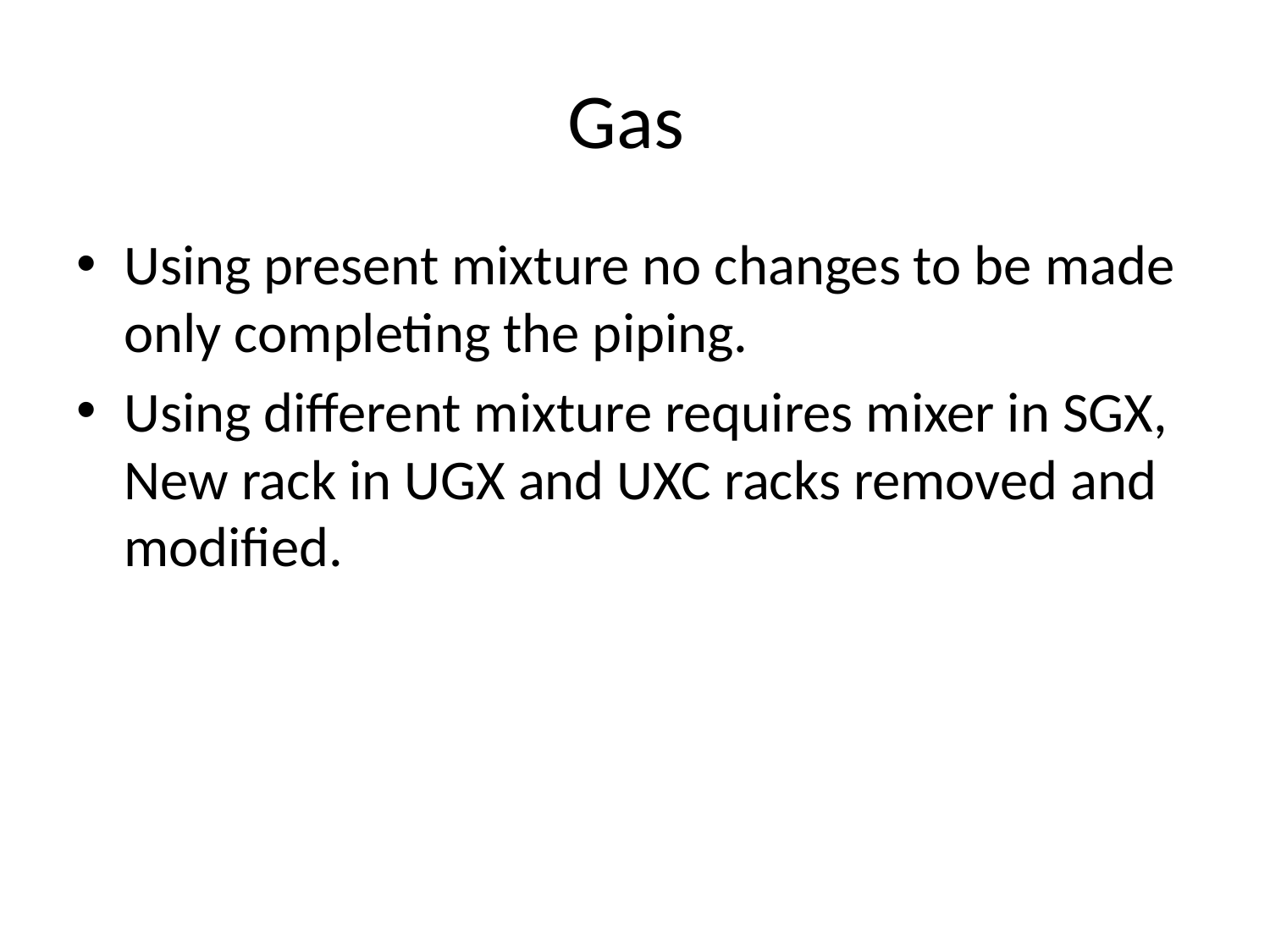

# Gas
Using present mixture no changes to be made only completing the piping.
Using different mixture requires mixer in SGX, New rack in UGX and UXC racks removed and modified.